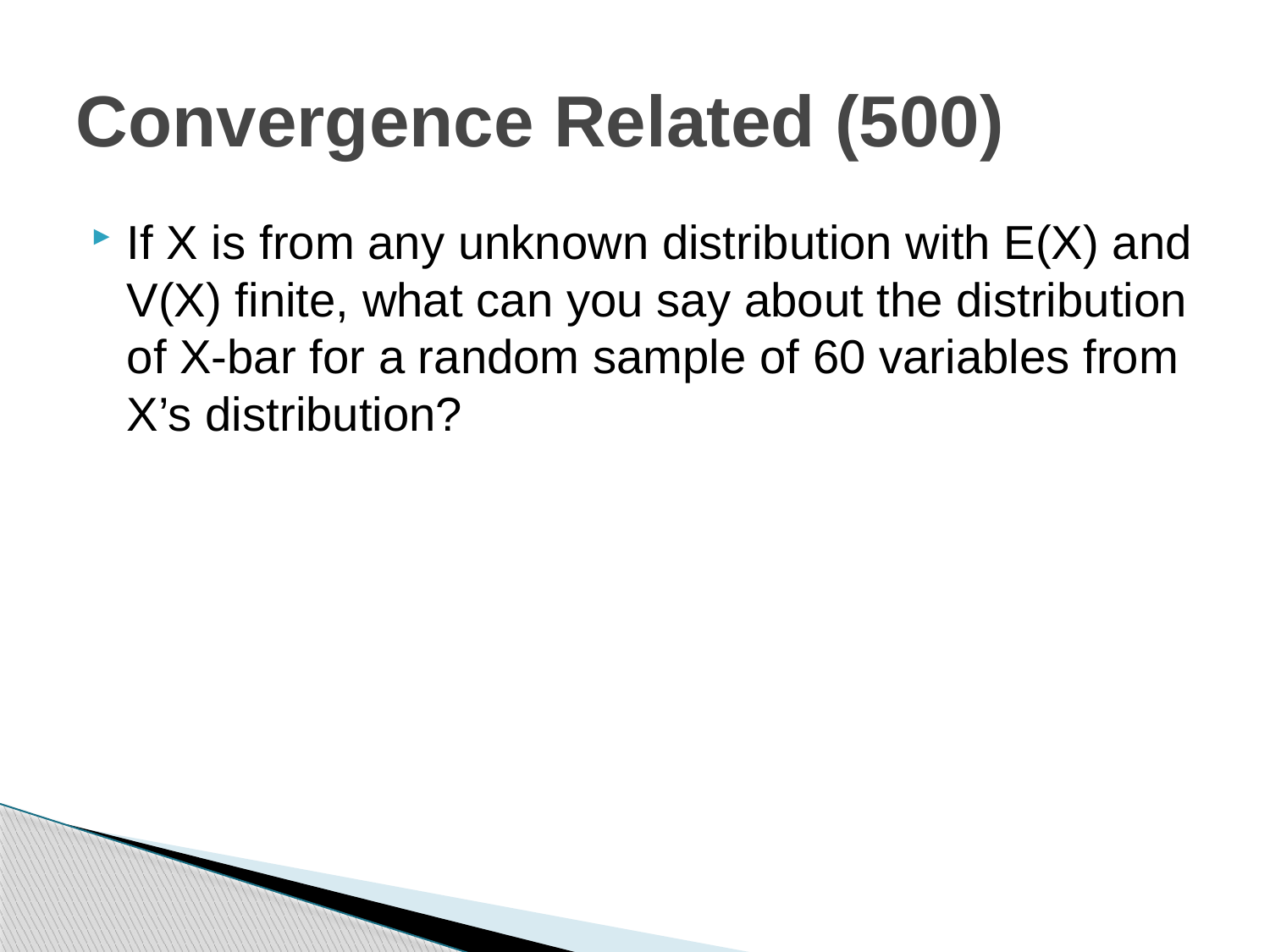

# Convergence Related (500)
If X is from any unknown distribution with E(X) and V(X) finite, what can you say about the distribution of X-bar for a random sample of 60 variables from X’s distribution?